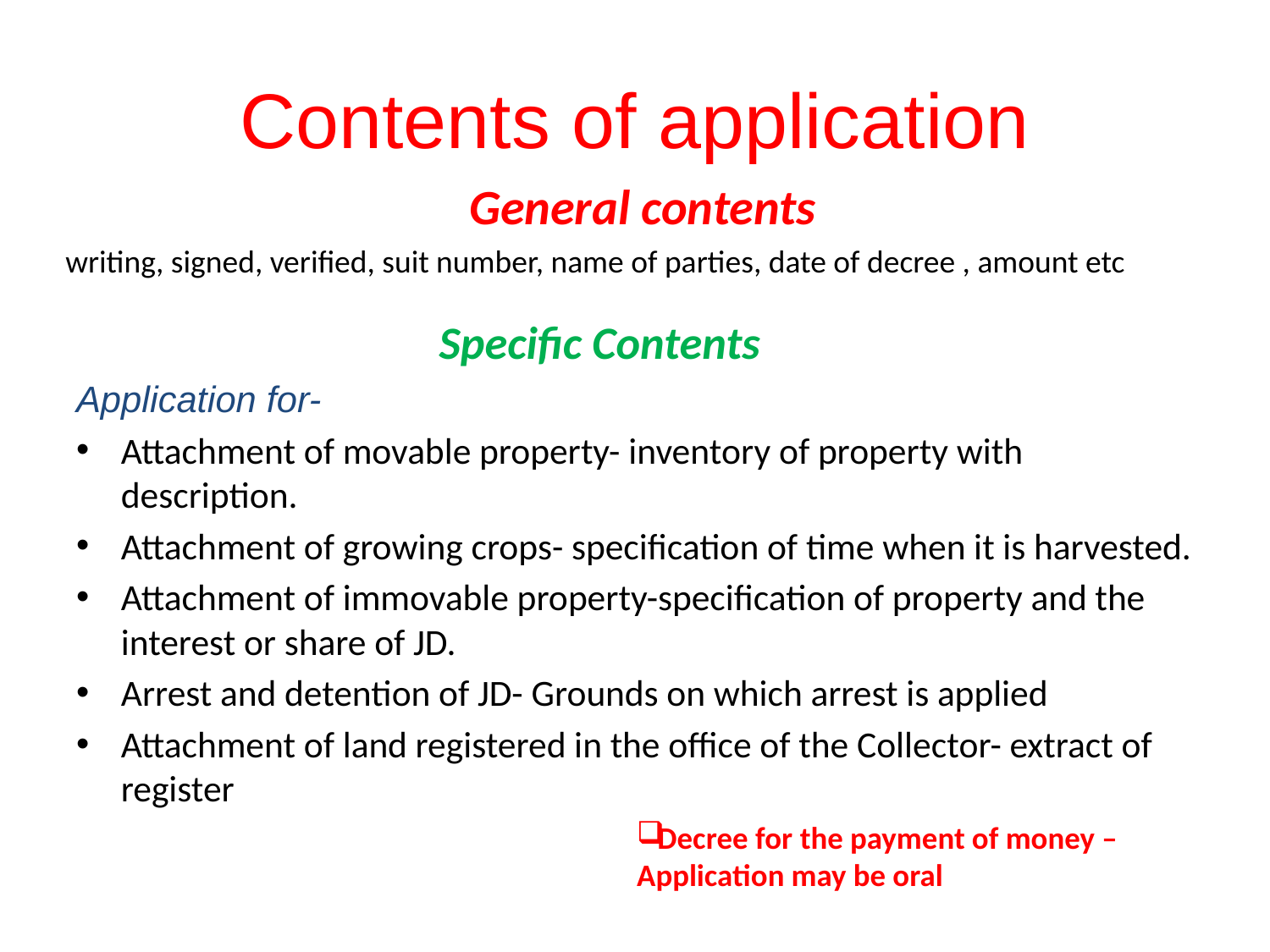

# Contents of application
                                    General contents
writing, signed, verified, suit number, name of parties, date of decree , amount etc
                                   Specific Contents
Application for-
Attachment of movable property- inventory of property with description.
Attachment of growing crops- specification of time when it is harvested.
Attachment of immovable property-specification of property and the interest or share of JD.
Arrest and detention of JD- Grounds on which arrest is applied
Attachment of land registered in the office of the Collector- extract of register

Decree for the payment of money – Application may be oral